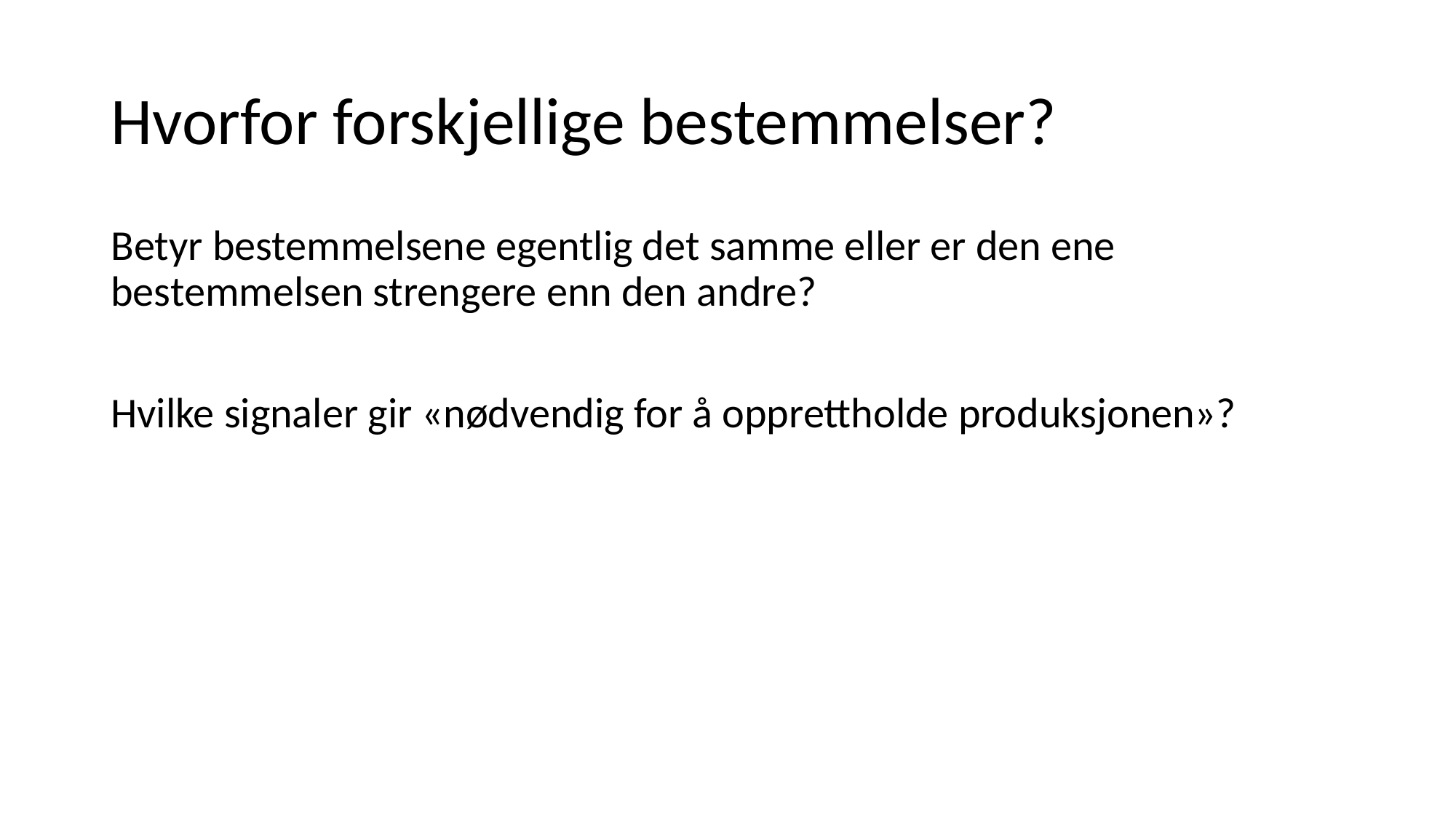

# Hvorfor forskjellige bestemmelser?
Betyr bestemmelsene egentlig det samme eller er den ene bestemmelsen strengere enn den andre?

Hvilke signaler gir «nødvendig for å opprettholde produksjonen»?